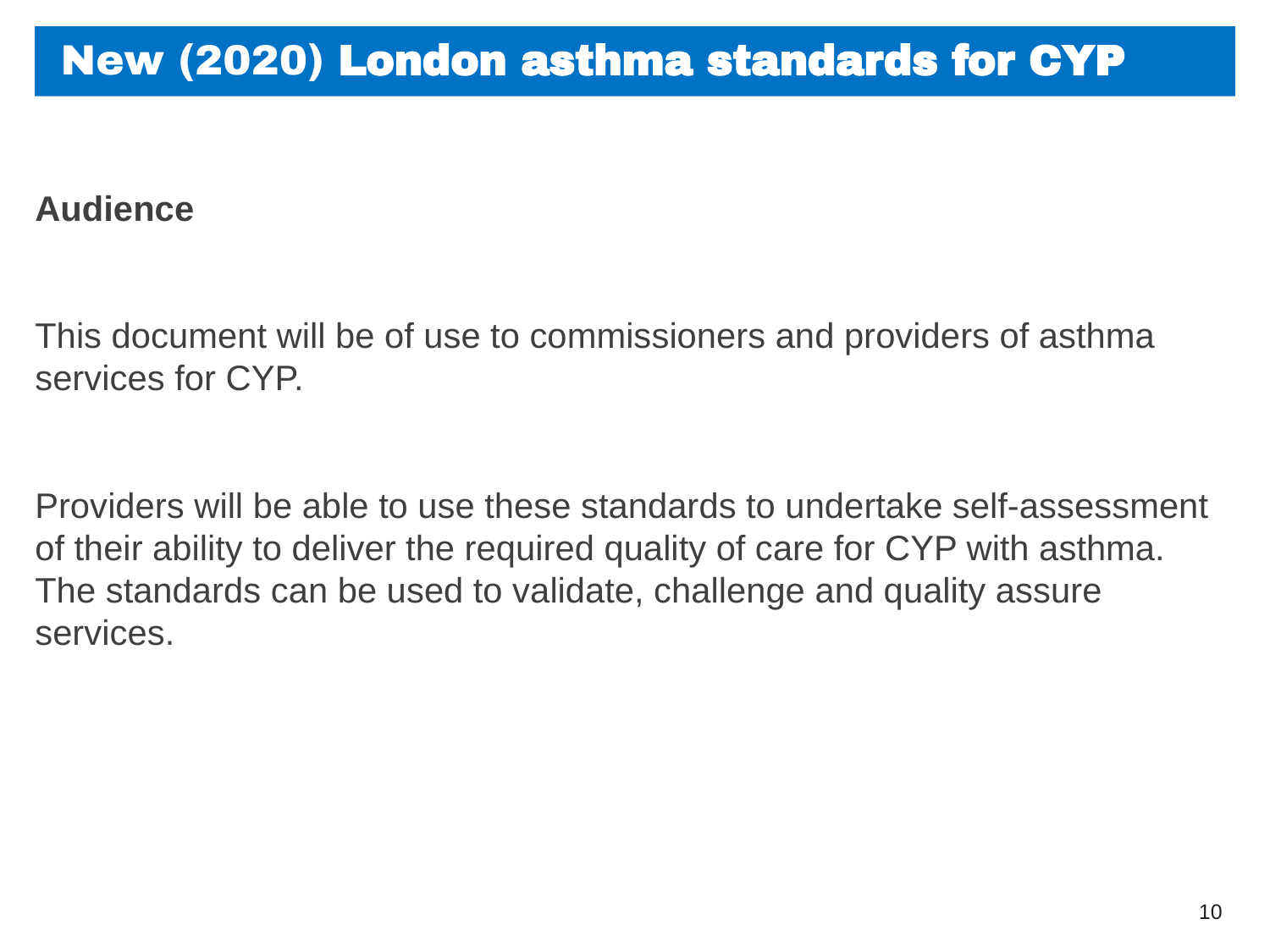

# New (2020) London asthma standards for CYP
Audience

This document will be of use to commissioners and providers of asthma services for CYP.

Providers will be able to use these standards to undertake self-assessment of their ability to deliver the required quality of care for CYP with asthma. The standards can be used to validate, challenge and quality assure services.

10